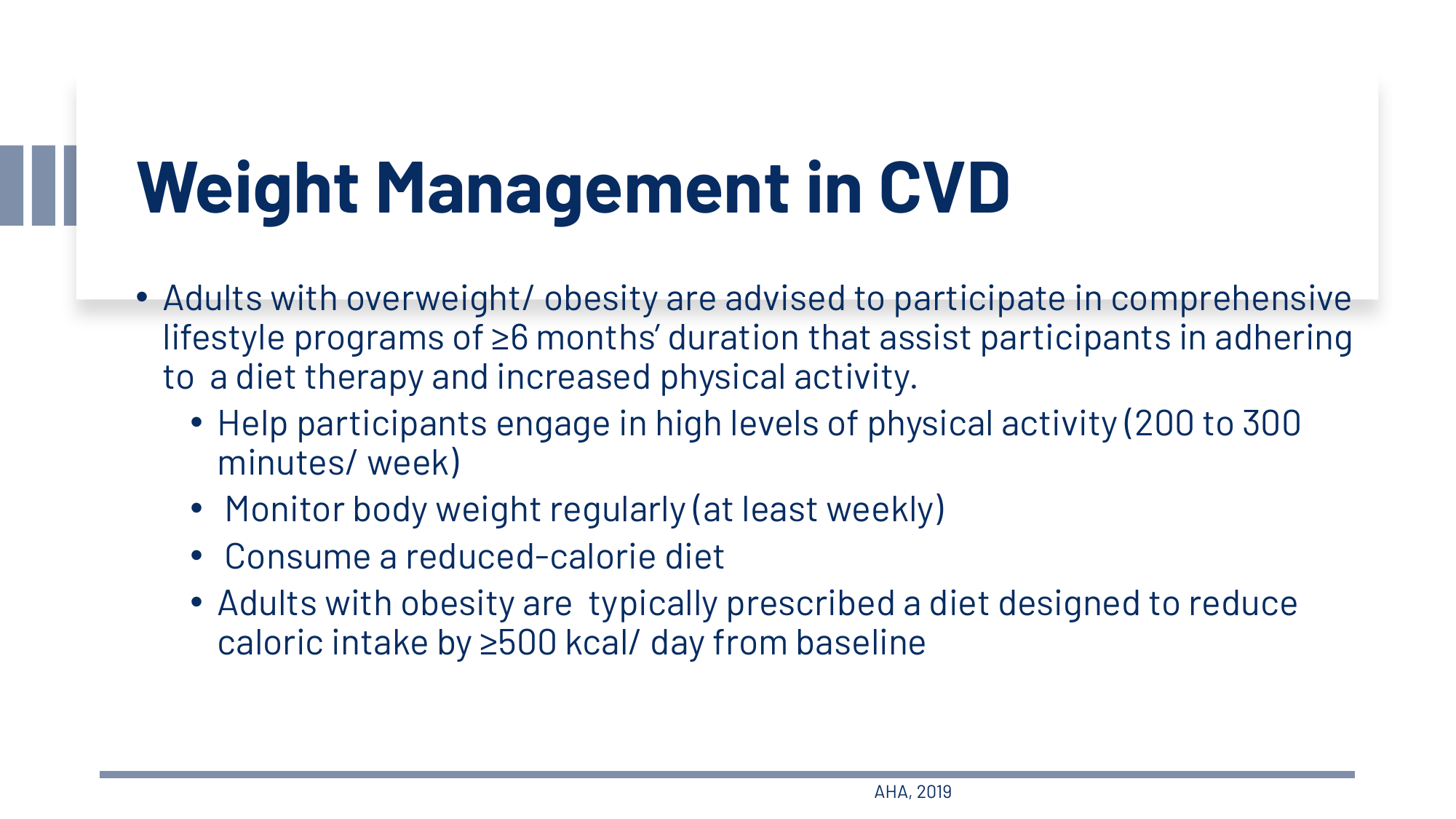

# Weight Management in CVD

Adults with overweight/ obesity are advised to participate in comprehensive lifestyle programs of ≥6 months’ duration that assist participants in adhering to  a diet therapy and increased physical activity.
Help participants engage in high levels of physical activity (200 to 300 minutes/ week)
 Monitor body weight regularly (at least weekly)
 Consume a reduced-calorie diet
Adults with obesity are  typically prescribed a diet designed to reduce caloric intake by ≥500 kcal/ day from baseline

AHA, 2019